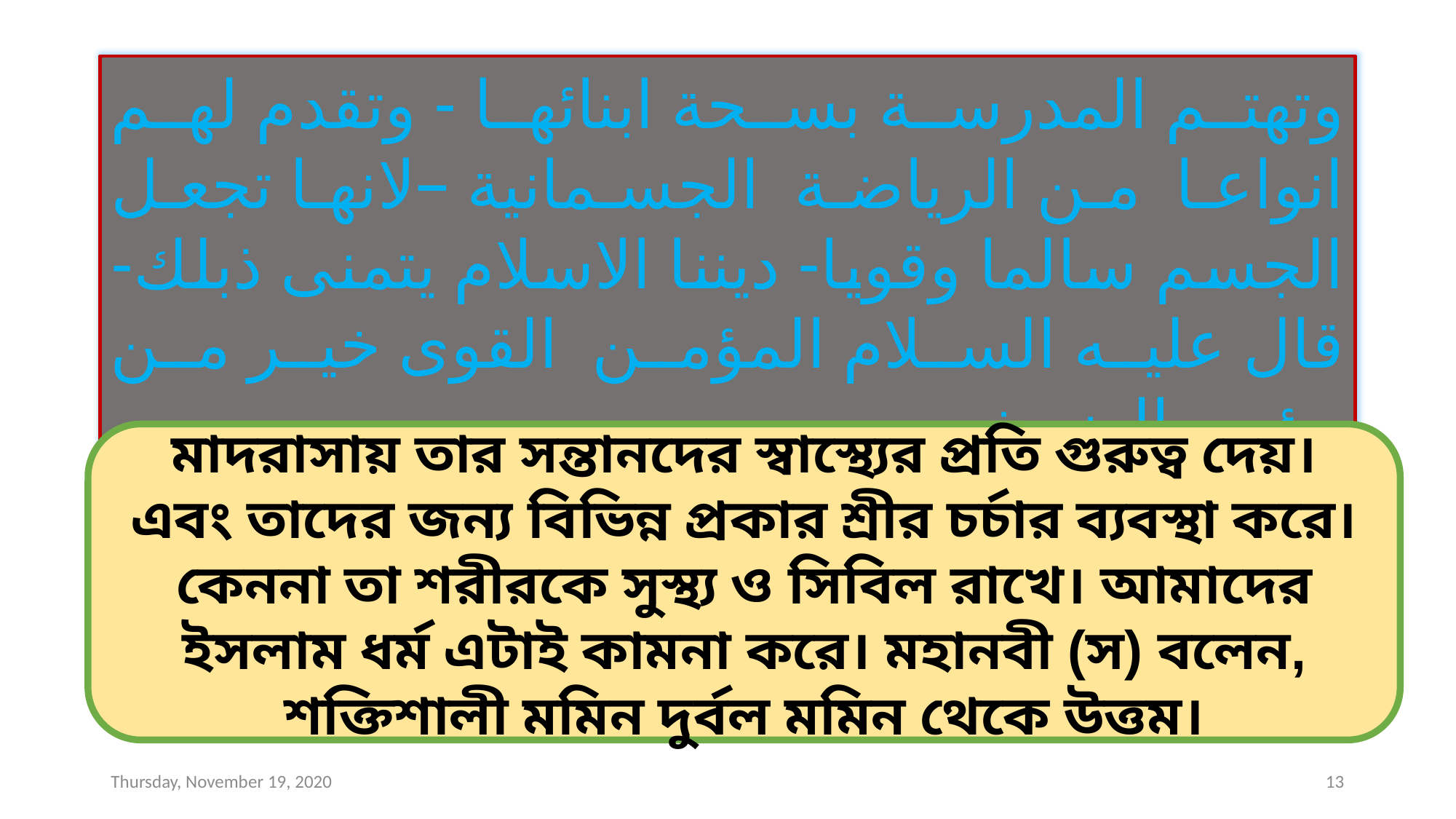

وتهتم المدرسة بسحة ابنائها - وتقدم لهم انواعا  من الرياضة  الجسمانية –لانها تجعل الجسم سالما وقويا- ديننا الاسلام يتمنى ذبلك- قال عليه السلام المؤمن  القوى خير من مؤمن الضعيف-
মাদরাসায় তার সন্তানদের স্বাস্থ্যের প্রতি গুরুত্ব দেয়। এবং তাদের জন্য বিভিন্ন প্রকার শ্রীর চর্চার ব্যবস্থা করে। কেননা তা শরীরকে সুস্থ্য ও সিবিল রাখে। আমাদের ইসলাম ধর্ম এটাই কামনা করে। মহানবী (স) বলেন, শক্তিশালী মমিন দুর্বল মমিন থেকে উত্তম।
Thursday, November 19, 2020
13